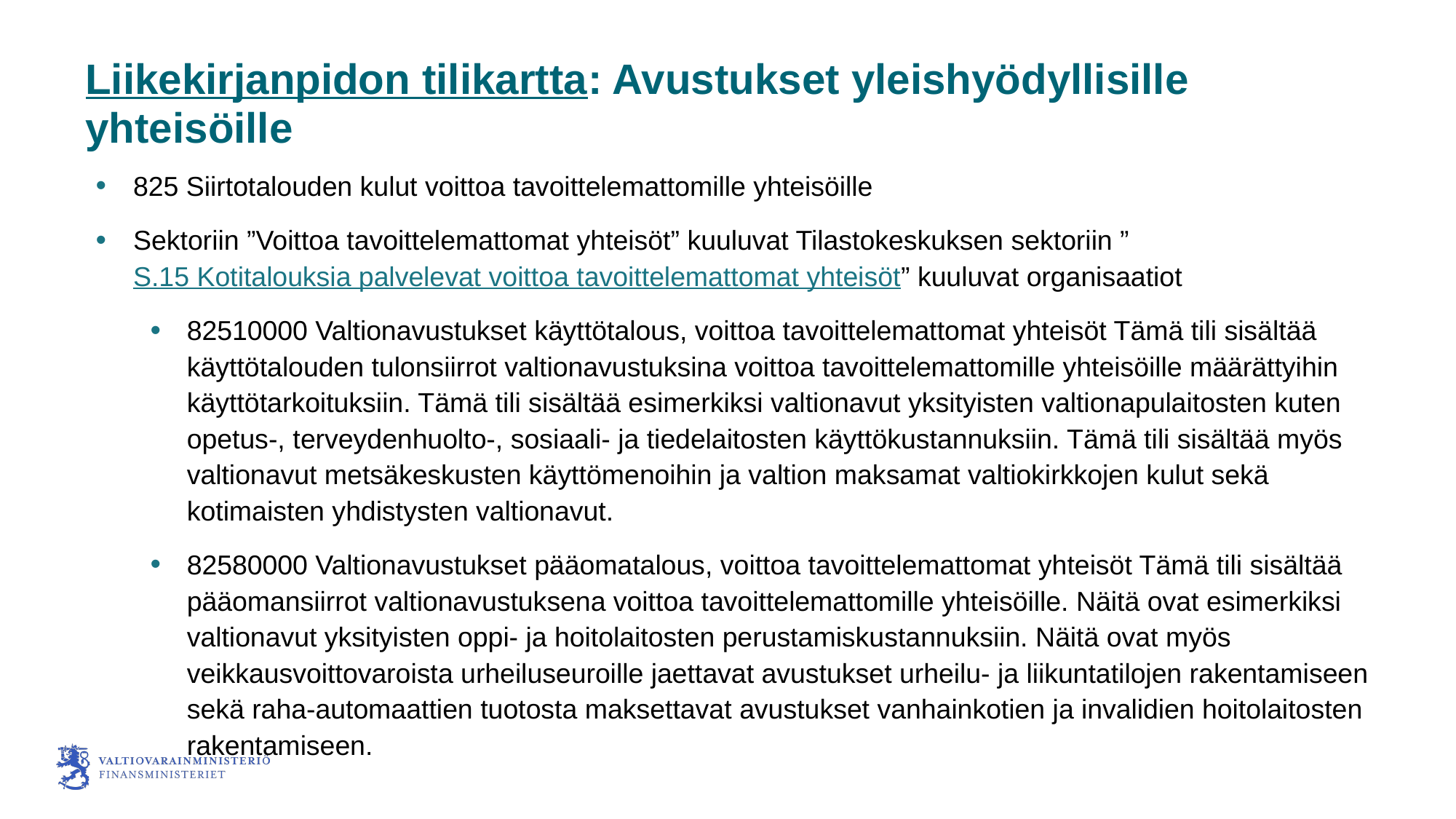

# Liikekirjanpidon tilikartta: Avustukset yleishyödyllisille yhteisöille
825 Siirtotalouden kulut voittoa tavoittelemattomille yhteisöille
Sektoriin ”Voittoa tavoittelemattomat yhteisöt” kuuluvat Tilastokeskuksen sektoriin ”S.15 Kotitalouksia palvelevat voittoa tavoittelemattomat yhteisöt” kuuluvat organisaatiot
82510000 Valtionavustukset käyttötalous, voittoa tavoittelemattomat yhteisöt Tämä tili sisältää käyttötalouden tulonsiirrot valtionavustuksina voittoa tavoittelemattomille yhteisöille määrättyihin käyttötarkoituksiin. Tämä tili sisältää esimerkiksi valtionavut yksityisten valtionapulaitosten kuten opetus-, terveydenhuolto-, sosiaali- ja tiedelaitosten käyttökustannuksiin. Tämä tili sisältää myös valtionavut metsäkeskusten käyttömenoihin ja valtion maksamat valtiokirkkojen kulut sekä kotimaisten yhdistysten valtionavut.
82580000 Valtionavustukset pääomatalous, voittoa tavoittelemattomat yhteisöt Tämä tili sisältää pääomansiirrot valtionavustuksena voittoa tavoittelemattomille yhteisöille. Näitä ovat esimerkiksi valtionavut yksityisten oppi- ja hoitolaitosten perustamiskustannuksiin. Näitä ovat myös veikkausvoittovaroista urheiluseuroille jaettavat avustukset urheilu- ja liikuntatilojen rakentamiseen sekä raha-automaattien tuotosta maksettavat avustukset vanhainkotien ja invalidien hoitolaitosten rakentamiseen.